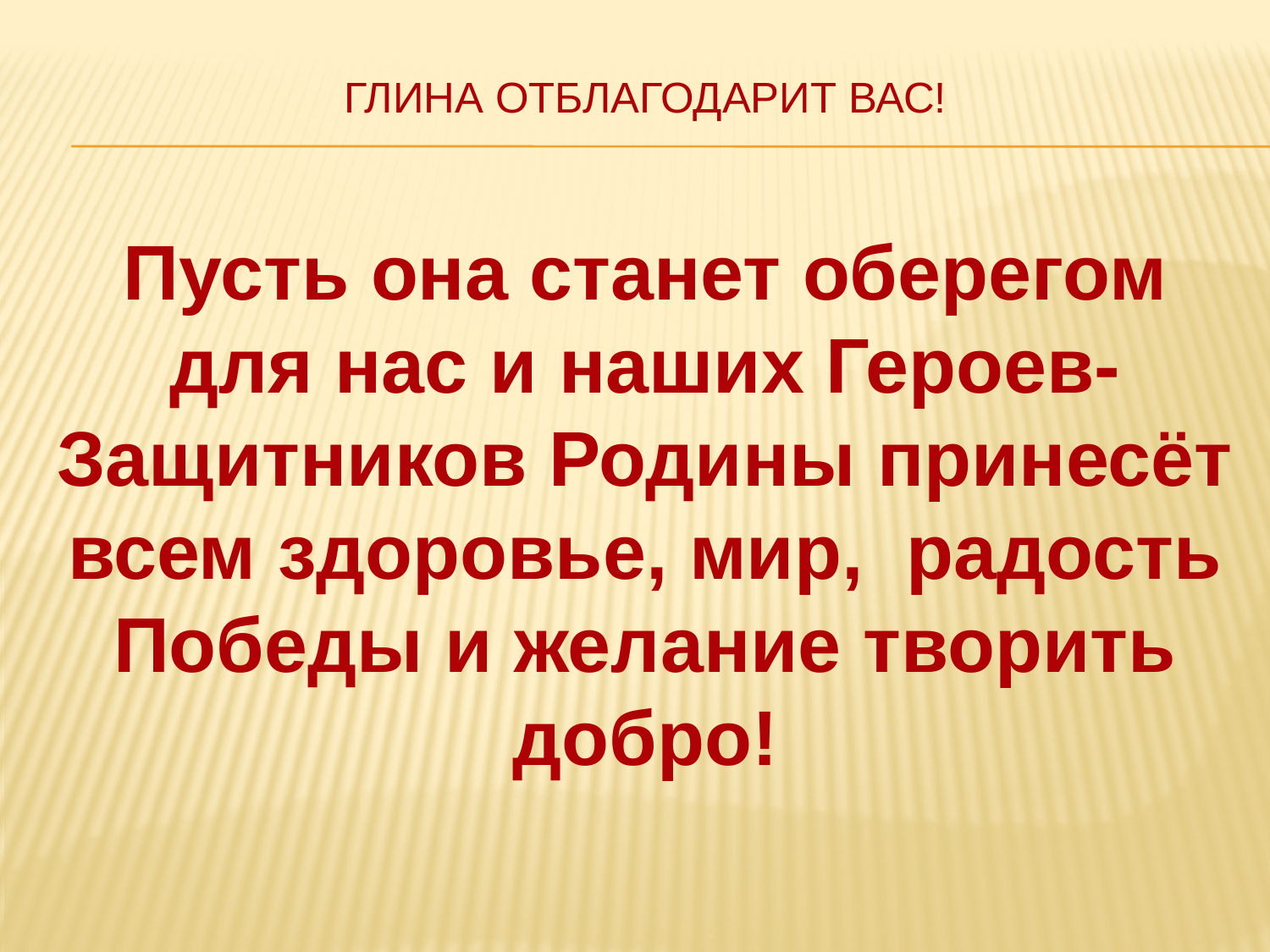

# Глина отблагодарит вас!
Пусть она станет оберегом для нас и наших Героев- Защитников Родины принесёт всем здоровье, мир,  радость Победы и желание творить добро!